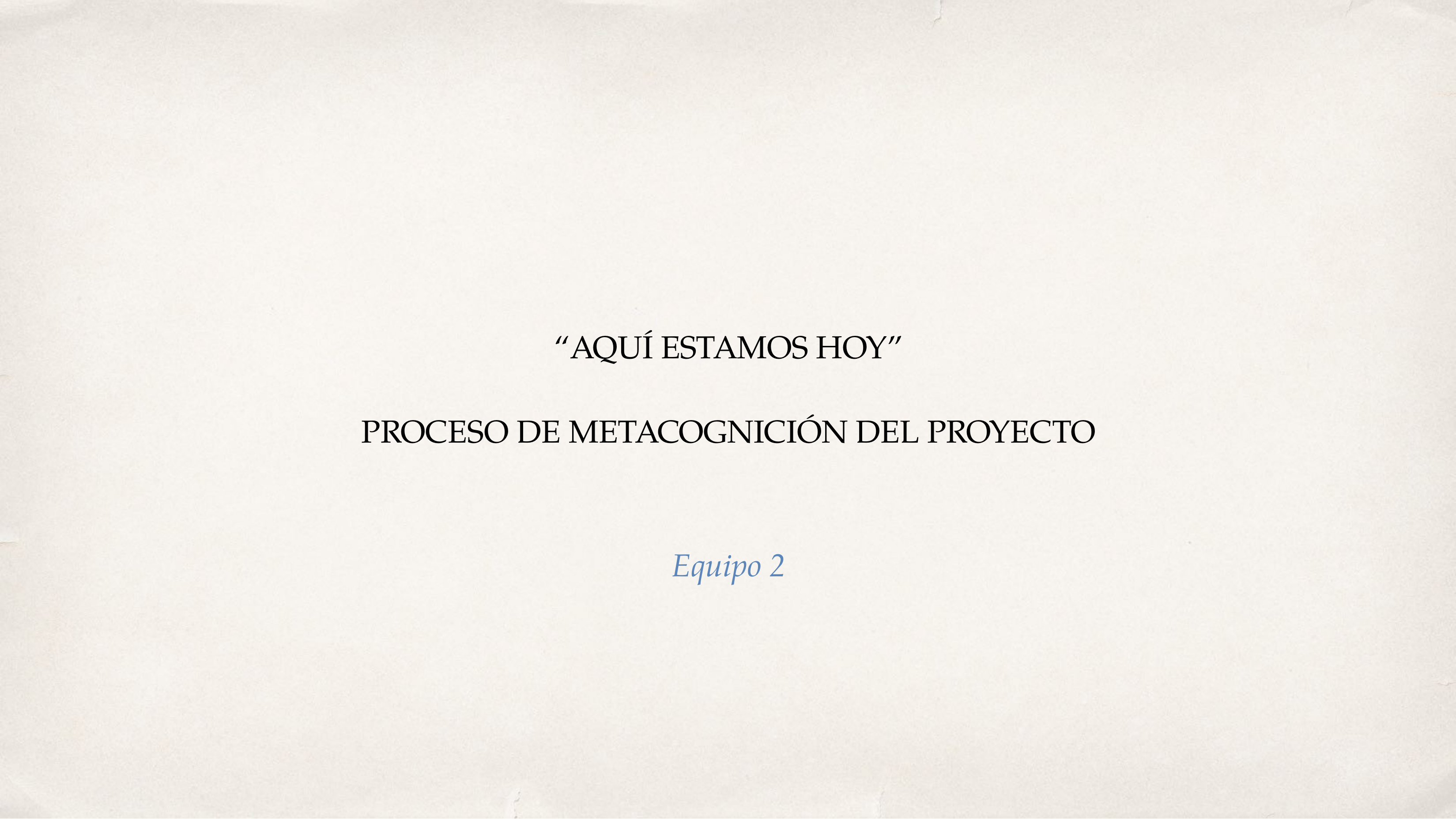

“AQUÍ ESTAMOS HOY”

PROCESO DE METACOGNICIÓN DEL PROYECTO

Equipo 2